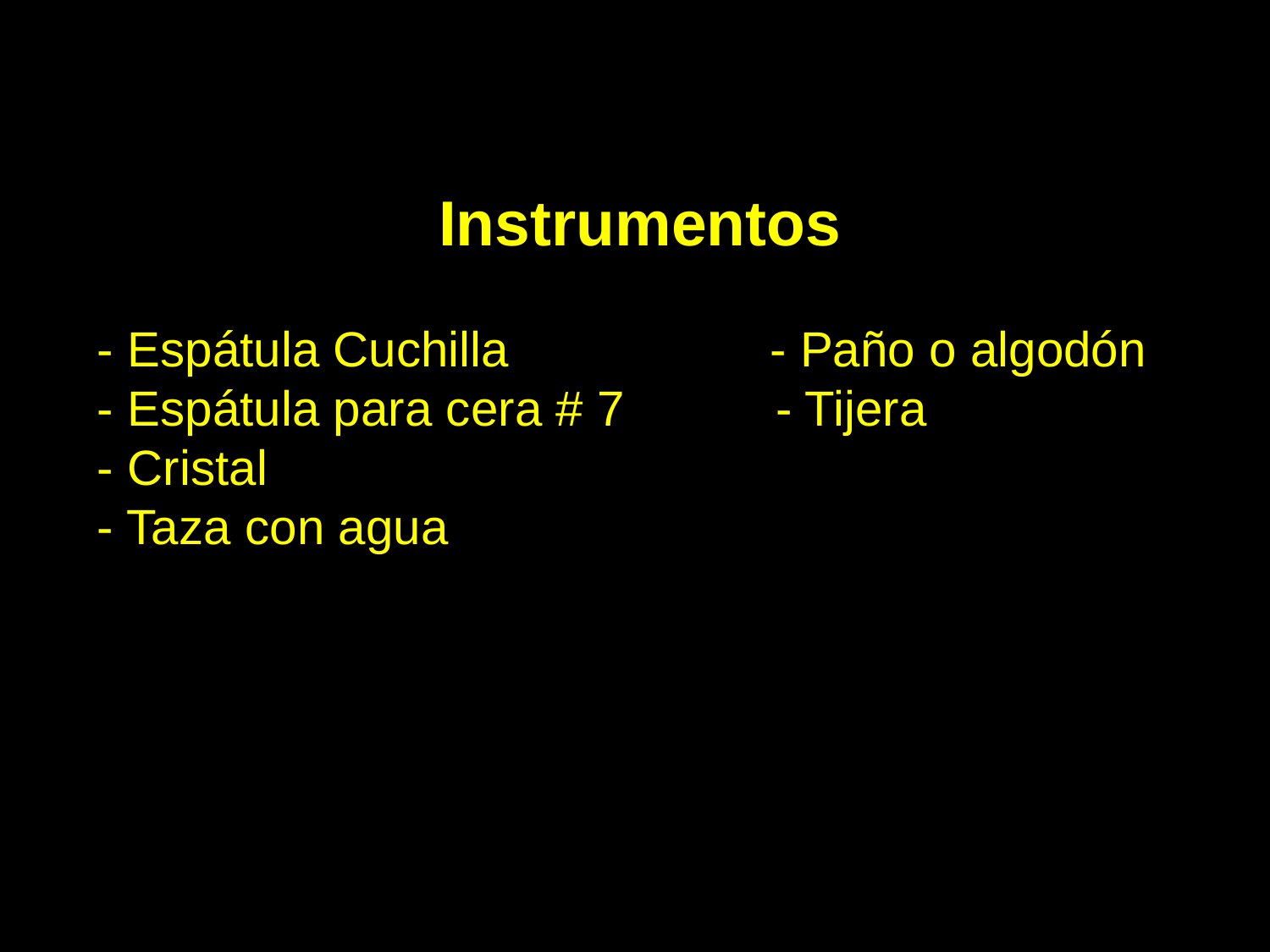

Instrumentos

- Espátula Cuchilla                   - Paño o algodón
- Espátula para cera # 7           - Tijera
- Cristal
- Taza con agua